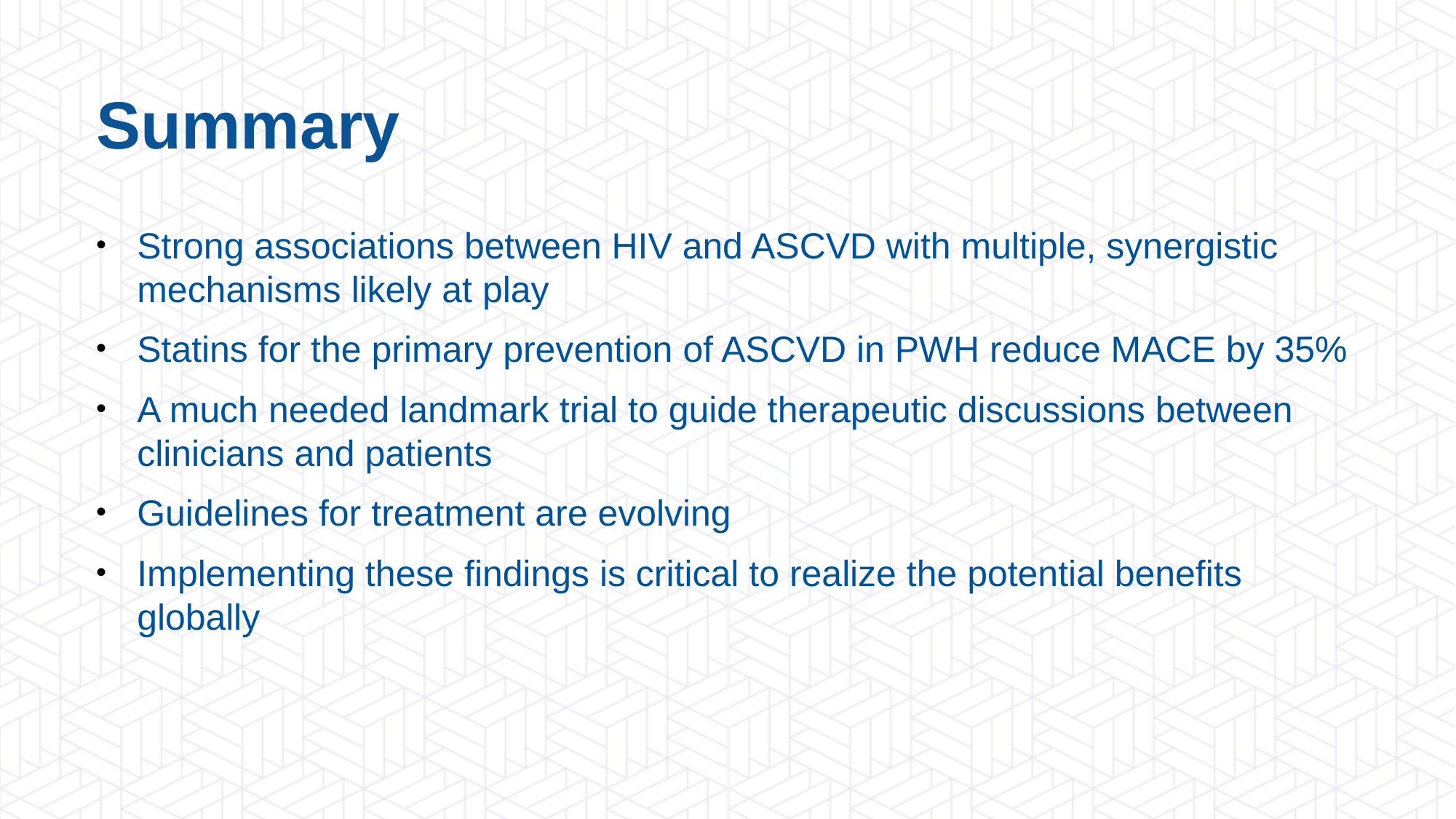

Summary
Strong associations between HIV and ASCVD with multiple, synergistic mechanisms likely at play
Statins for the primary prevention of ASCVD in PWH reduce MACE by 35%
A much needed landmark trial to guide therapeutic discussions between clinicians and patients
Guidelines for treatment are evolving
Implementing these findings is critical to realize the potential benefits globally